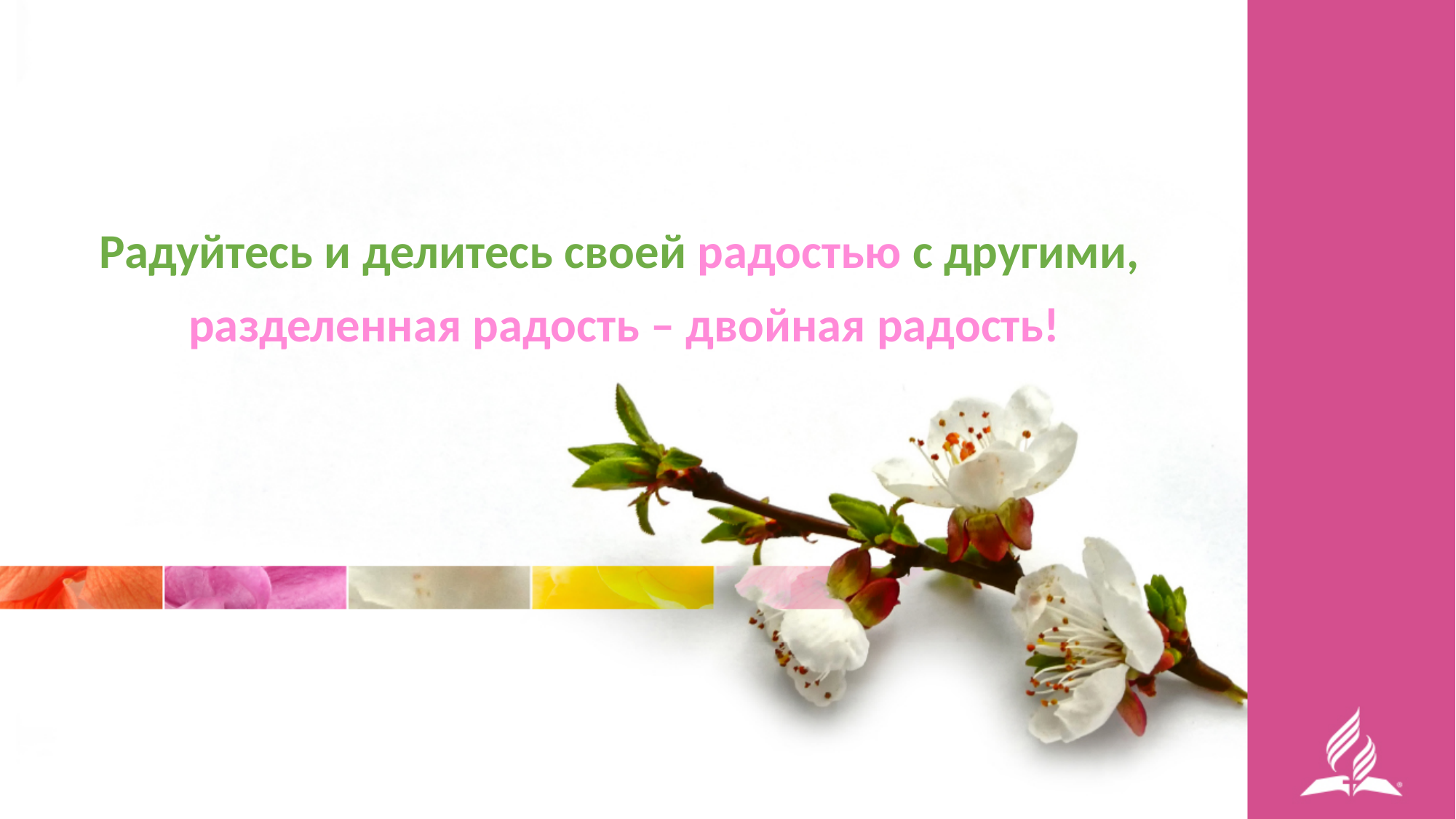

Радуйтесь и делитесь своей радостью с другими,
разделенная радость – двойная радость!